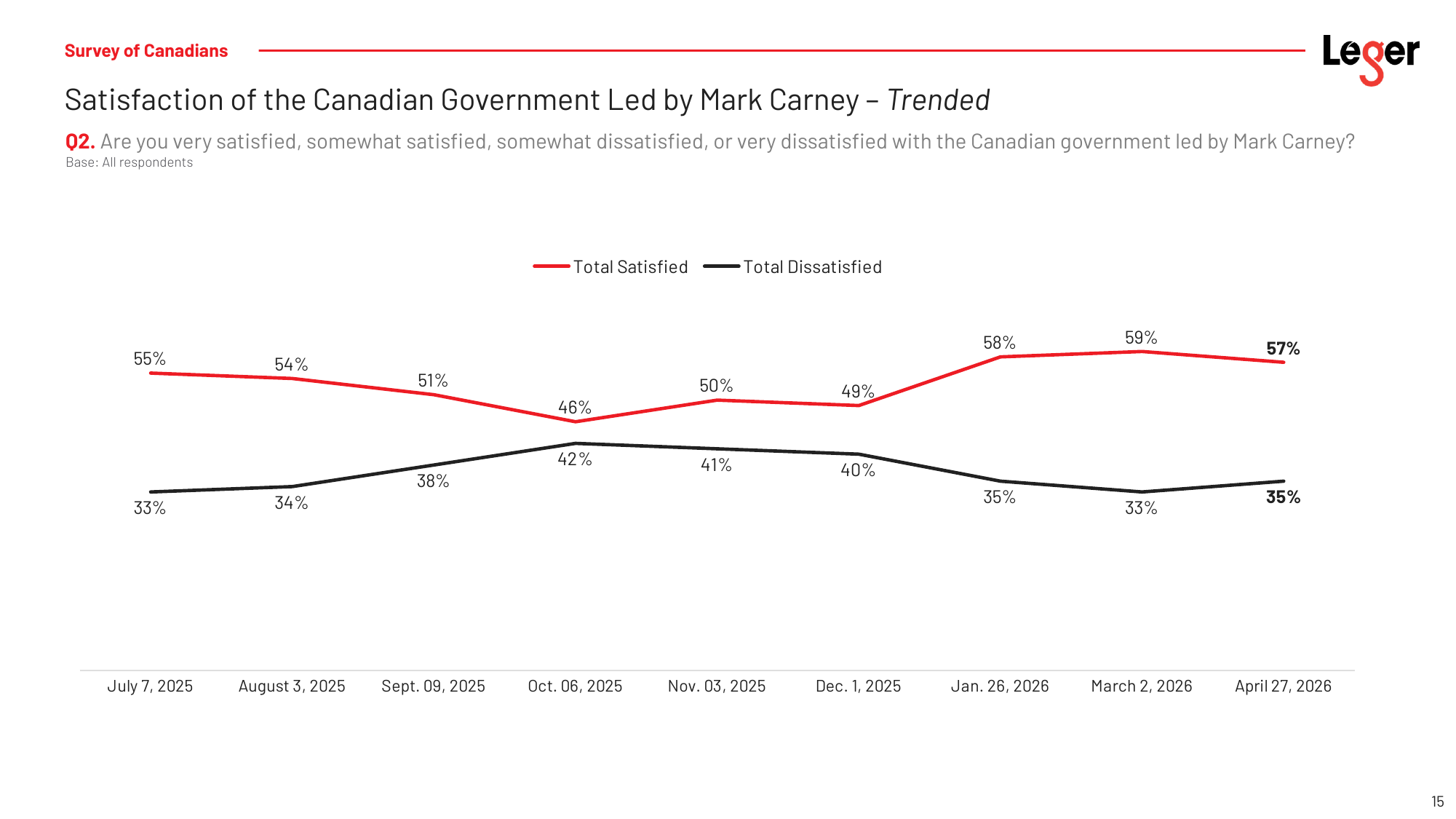

# Survey of Canadians
Satisfaction of the Canadian Government Led by Mark Carney – Trended
Q2. Are you very satisfied, somewhat satisfied, somewhat dissatisfied, or very dissatisfied with the Canadian government led by Mark Carney?
Base: All respondents

### Chart

| Category | Total Satisfied  | Total Dissatisfied  |
|---|---|---|
| July 7, 2025 | 0.55 | 0.33 |
| August 3, 2025 | 0.54 | 0.34 |
| Sept. 09, 2025 | 0.51 | 0.38 |
| Oct. 06, 2025 | 0.46 | 0.42 |
| Nov. 03, 2025 | 0.5 | 0.41 |
| Dec. 1, 2025 | 0.49 | 0.4 |
| Jan. 26, 2026 | 0.58 | 0.35 |
| March 2, 2026 | 0.59 | 0.33 |
| April 27, 2026 | 0.57 | 0.35 |
15